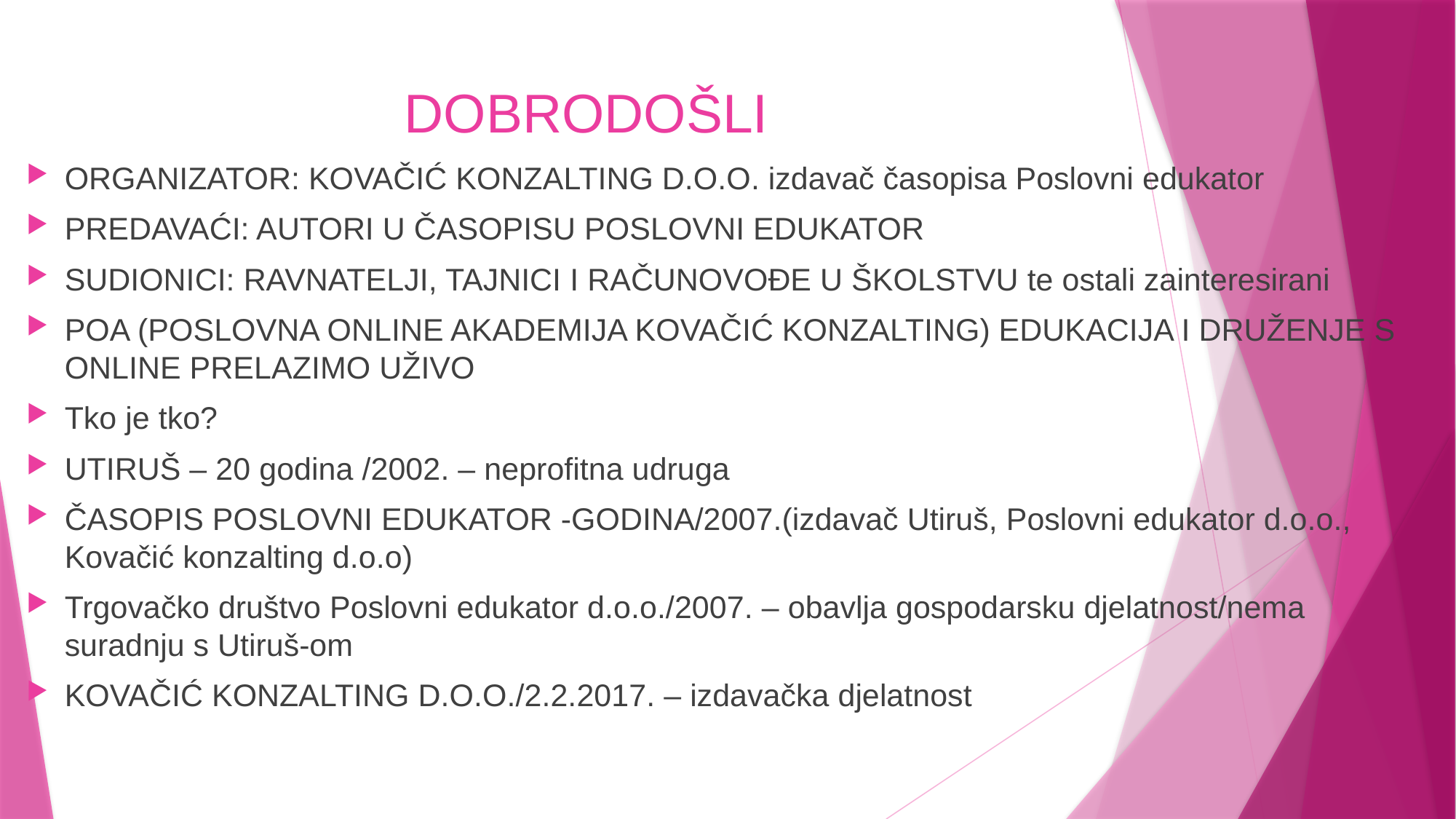

# DOBRODOŠLI
ORGANIZATOR: KOVAČIĆ KONZALTING D.O.O. izdavač časopisa Poslovni edukator
PREDAVAĆI: AUTORI U ČASOPISU POSLOVNI EDUKATOR
SUDIONICI: RAVNATELJI, TAJNICI I RAČUNOVOĐE U ŠKOLSTVU te ostali zainteresirani
POA (POSLOVNA ONLINE AKADEMIJA KOVAČIĆ KONZALTING) EDUKACIJA I DRUŽENJE S ONLINE PRELAZIMO UŽIVO
Tko je tko?
UTIRUŠ – 20 godina /2002. – neprofitna udruga
ČASOPIS POSLOVNI EDUKATOR -GODINA/2007.(izdavač Utiruš, Poslovni edukator d.o.o., Kovačić konzalting d.o.o)
Trgovačko društvo Poslovni edukator d.o.o./2007. – obavlja gospodarsku djelatnost/nema suradnju s Utiruš-om
KOVAČIĆ KONZALTING D.O.O./2.2.2017. – izdavačka djelatnost